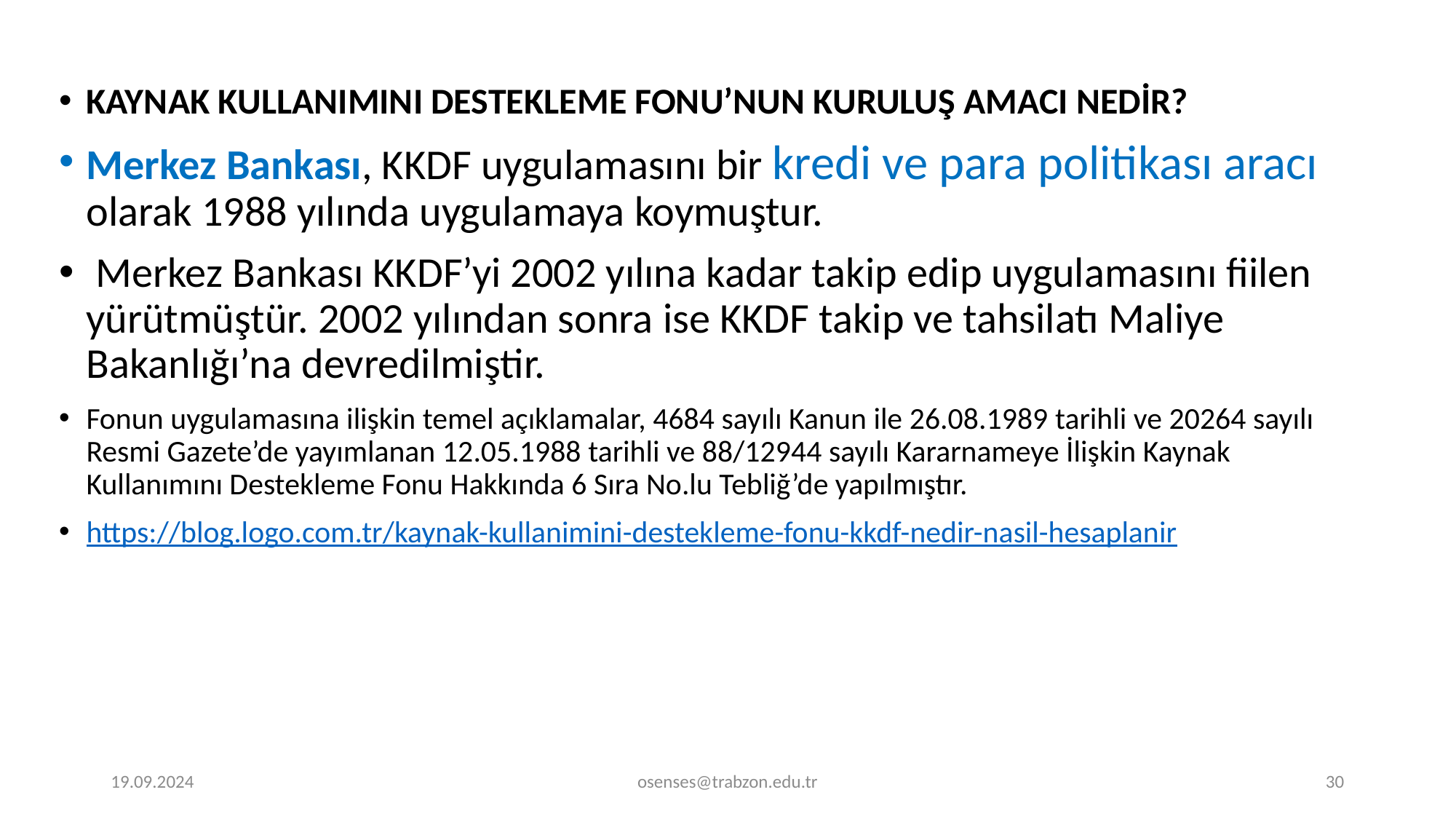

KAYNAK KULLANIMINI DESTEKLEME FONU’NUN KURULUŞ AMACI NEDİR?
Merkez Bankası, KKDF uygulamasını bir kredi ve para politikası aracı olarak 1988 yılında uygulamaya koymuştur.
 Merkez Bankası KKDF’yi 2002 yılına kadar takip edip uygulamasını fiilen yürütmüştür. 2002 yılından sonra ise KKDF takip ve tahsilatı Maliye Bakanlığı’na devredilmiştir.
Fonun uygulamasına ilişkin temel açıklamalar, 4684 sayılı Kanun ile 26.08.1989 tarihli ve 20264 sayılı Resmi Gazete’de yayımlanan 12.05.1988 tarihli ve 88/12944 sayılı Kararnameye İlişkin Kaynak Kullanımını Destekleme Fonu Hakkında 6 Sıra No.lu Tebliğ’de yapılmıştır.
https://blog.logo.com.tr/kaynak-kullanimini-destekleme-fonu-kkdf-nedir-nasil-hesaplanir

19.09.2024
osenses@trabzon.edu.tr
30